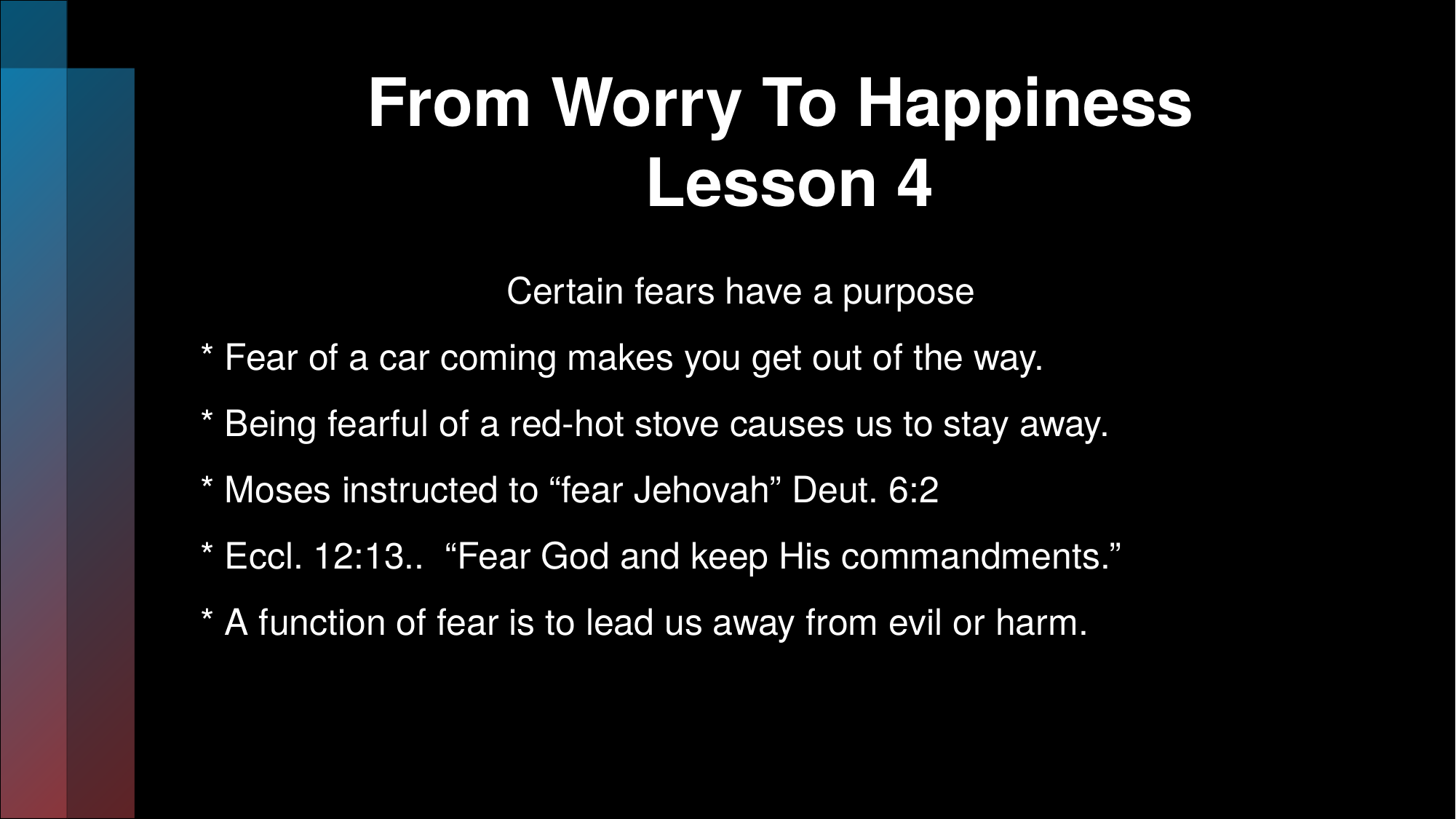

# From Worry To Happiness Lesson 4
                                 Certain fears have a purpose
* Fear of a car coming makes you get out of the way.
* Being fearful of a red-hot stove causes us to stay away.
* Moses instructed to “fear Jehovah” Deut. 6:2
* Eccl. 12:13..  “Fear God and keep His commandments.”
* A function of fear is to lead us away from evil or harm.